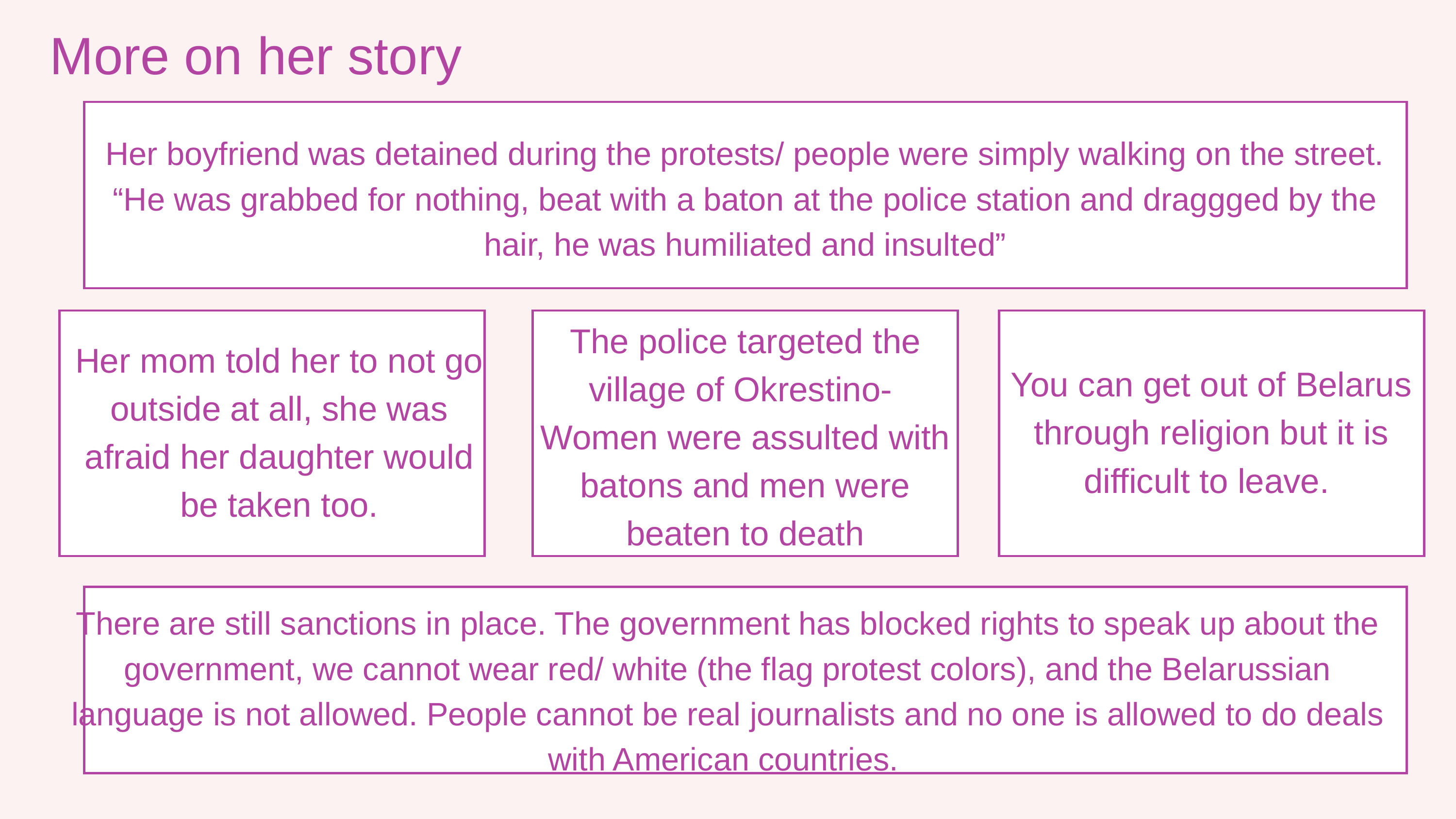

More on her story

Her boyfriend was detained during the protests/ people were simply walking on the street. “He was grabbed for nothing, beat with a baton at the police station and draggged by the hair, he was humiliated and insulted”

The police targeted the village of Okrestino-  Women were assulted with batons and men were beaten to death
Her mom told her to not go outside at all, she was afraid her daughter would be taken too.
You can get out of Belarus through religion but it is difficult to leave.

There are still sanctions in place. The government has blocked rights to speak up about the government, we cannot wear red/ white (the flag protest colors), and the Belarussian language is not allowed. People cannot be real journalists and no one is allowed to do deals with American countries.